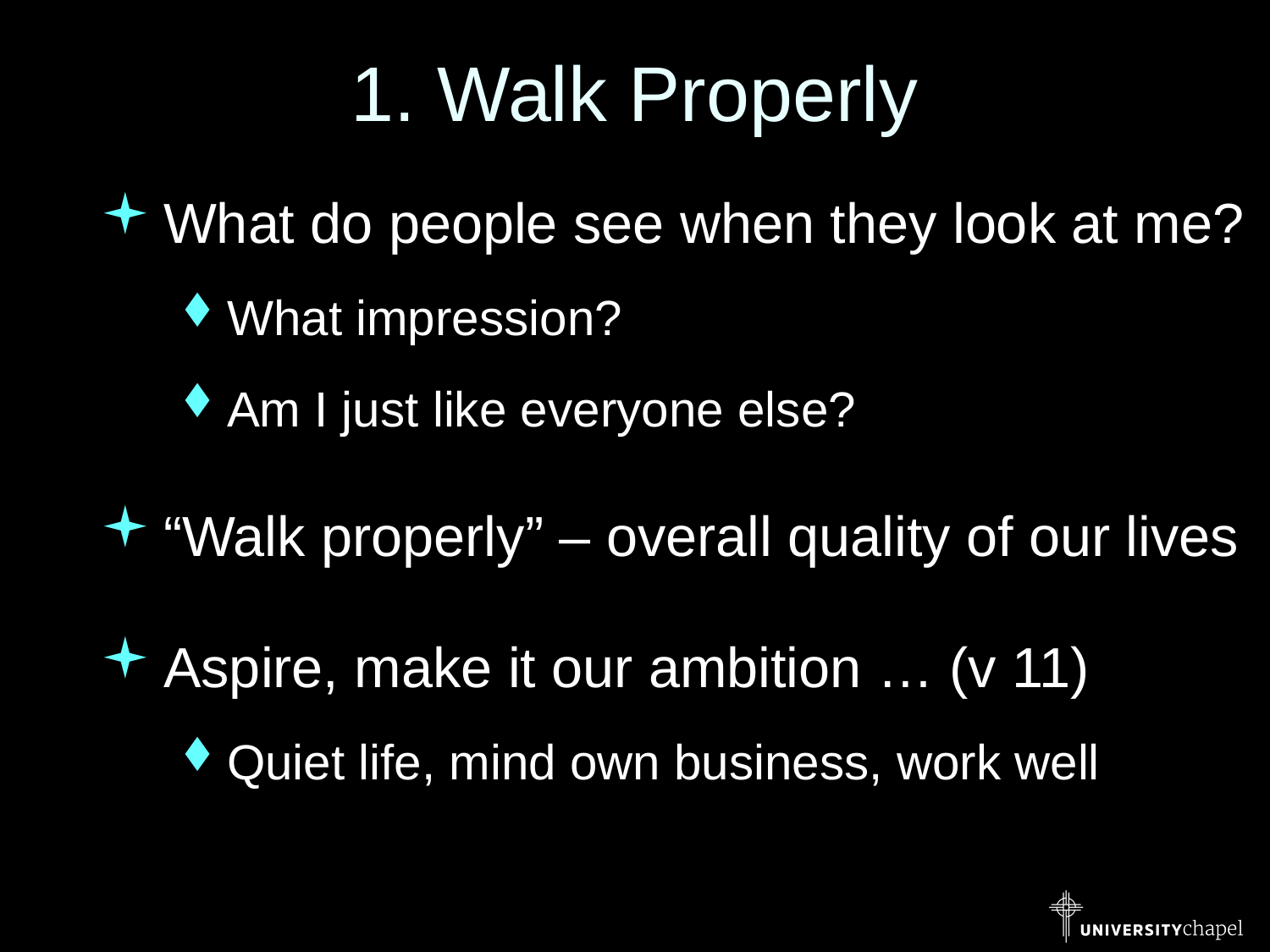

# 1. Walk Properly
What do people see when they look at me?
What impression?
Am I just like everyone else?
“Walk properly” – overall quality of our lives
Aspire, make it our ambition … (v 11)
Quiet life, mind own business, work well